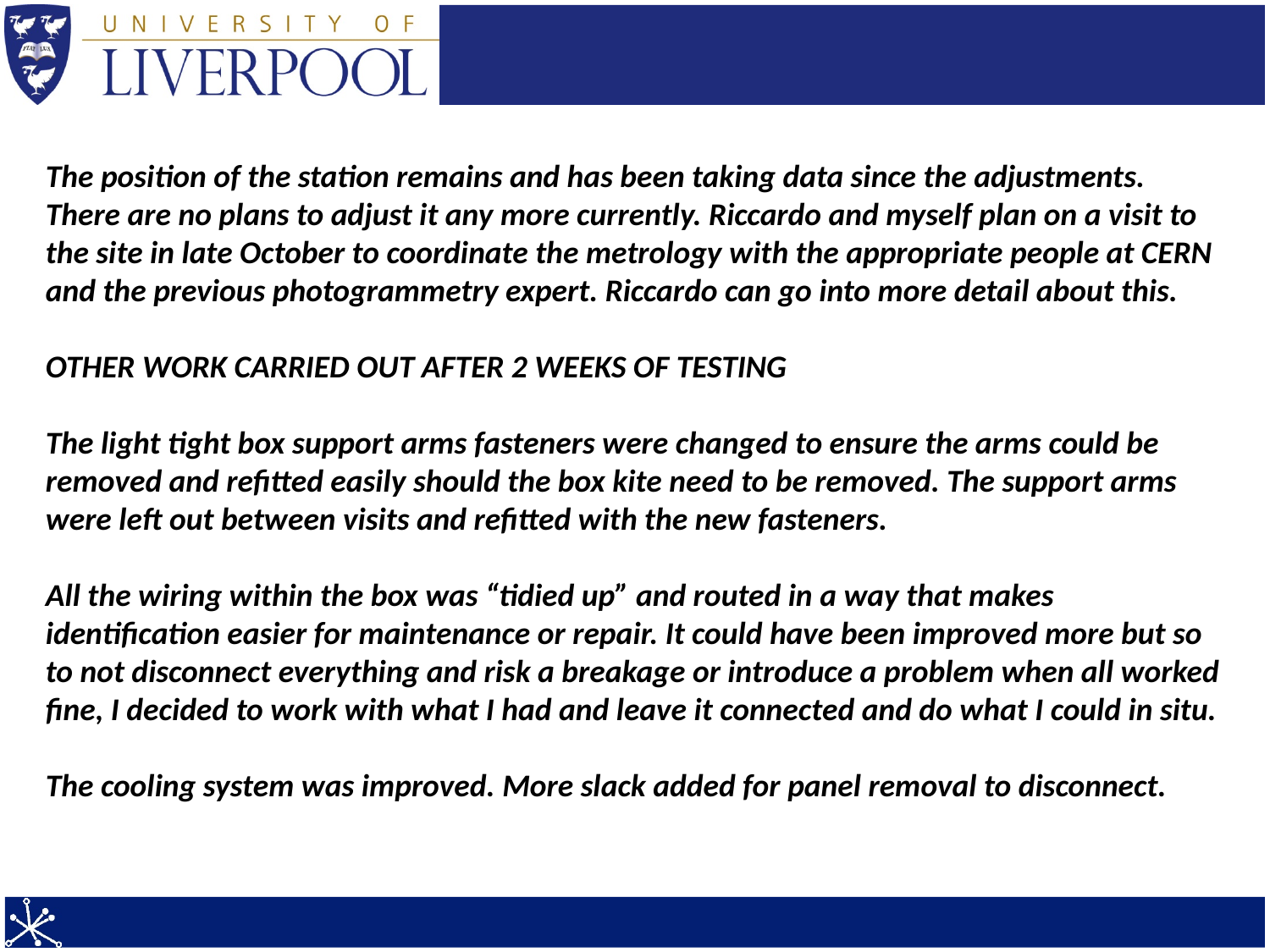

The position of the station remains and has been taking data since the adjustments.
There are no plans to adjust it any more currently. Riccardo and myself plan on a visit to the site in late October to coordinate the metrology with the appropriate people at CERN and the previous photogrammetry expert. Riccardo can go into more detail about this.

OTHER WORK CARRIED OUT AFTER 2 WEEKS OF TESTING

The light tight box support arms fasteners were changed to ensure the arms could be removed and refitted easily should the box kite need to be removed. The support arms were left out between visits and refitted with the new fasteners.

All the wiring within the box was “tidied up” and routed in a way that makes identification easier for maintenance or repair. It could have been improved more but so to not disconnect everything and risk a breakage or introduce a problem when all worked fine, I decided to work with what I had and leave it connected and do what I could in situ.

The cooling system was improved. More slack added for panel removal to disconnect.